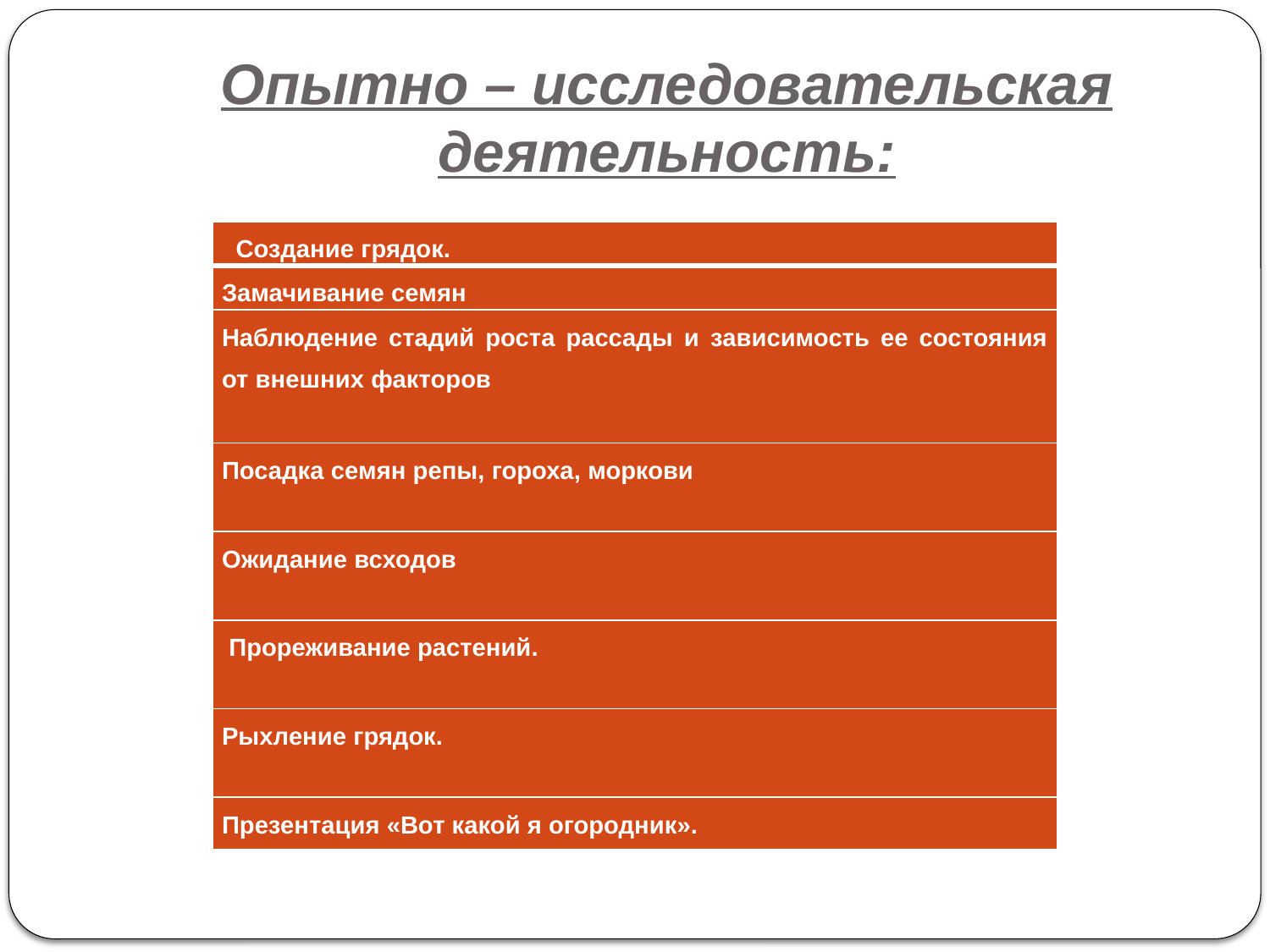

# Опытно – исследовательская деятельность:
| Создание грядок. |
| --- |
| Замачивание семян |
| Наблюдение стадий роста рассады и зависимость ее состояния от внешних факторов |
| Посадка семян репы, гороха, моркови |
| Ожидание всходов |
| Прореживание растений. |
| Рыхление грядок. |
| Презентация «Вот какой я огородник». |